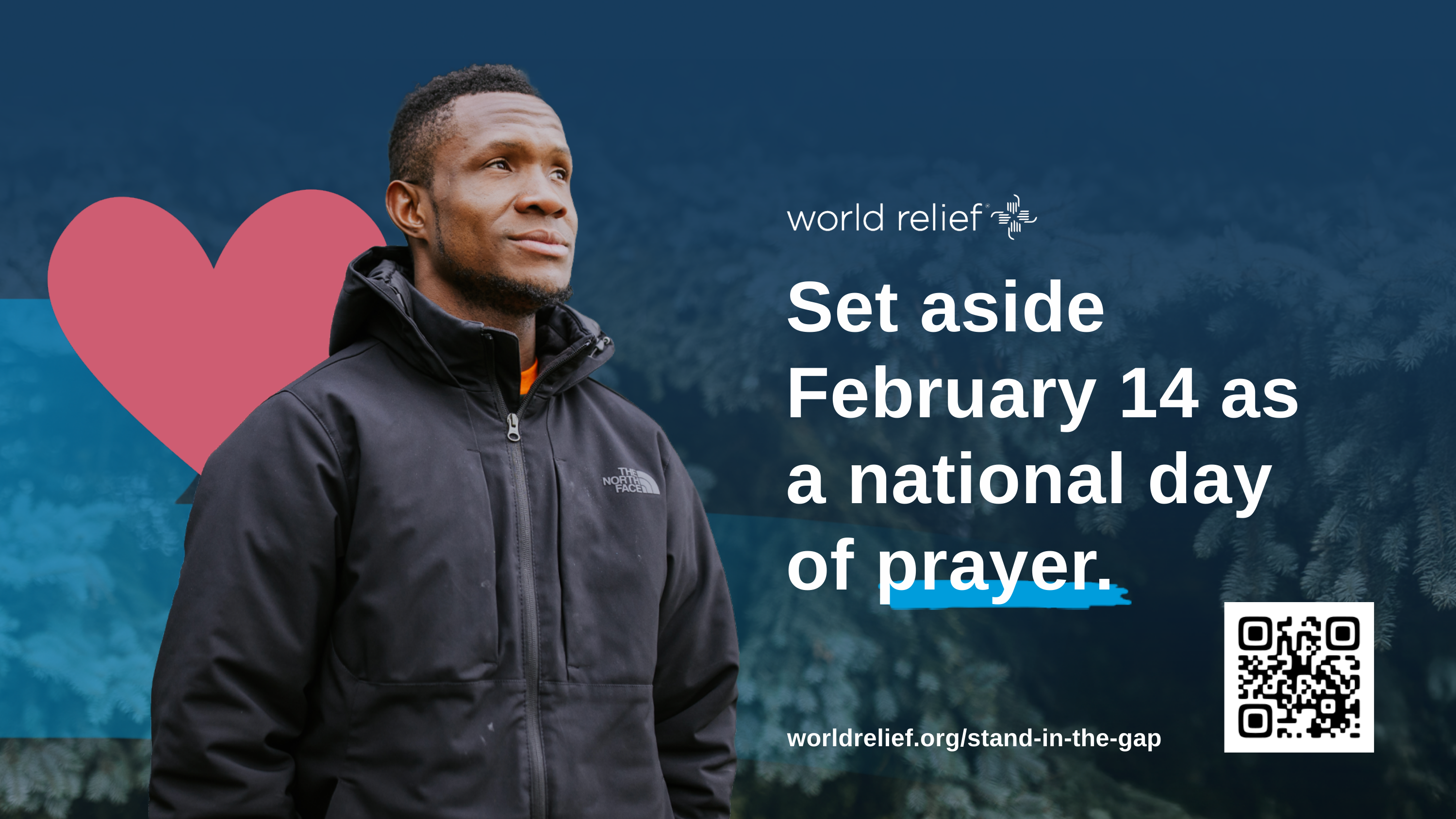

Set aside February 14 as a national day of prayer.

worldrelief.org/stand-in-the-gap